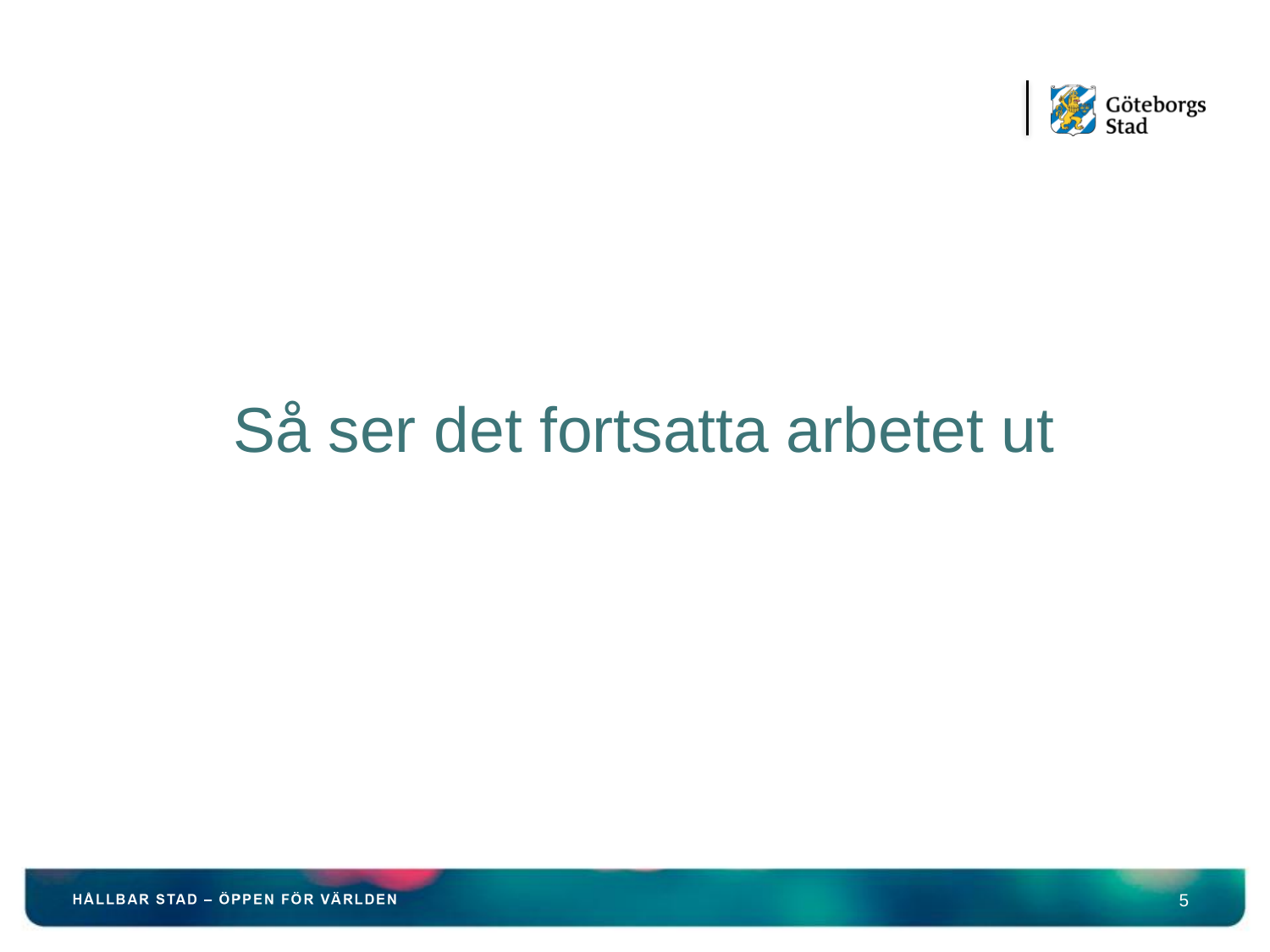

#
Så ser det fortsatta arbetet ut
5